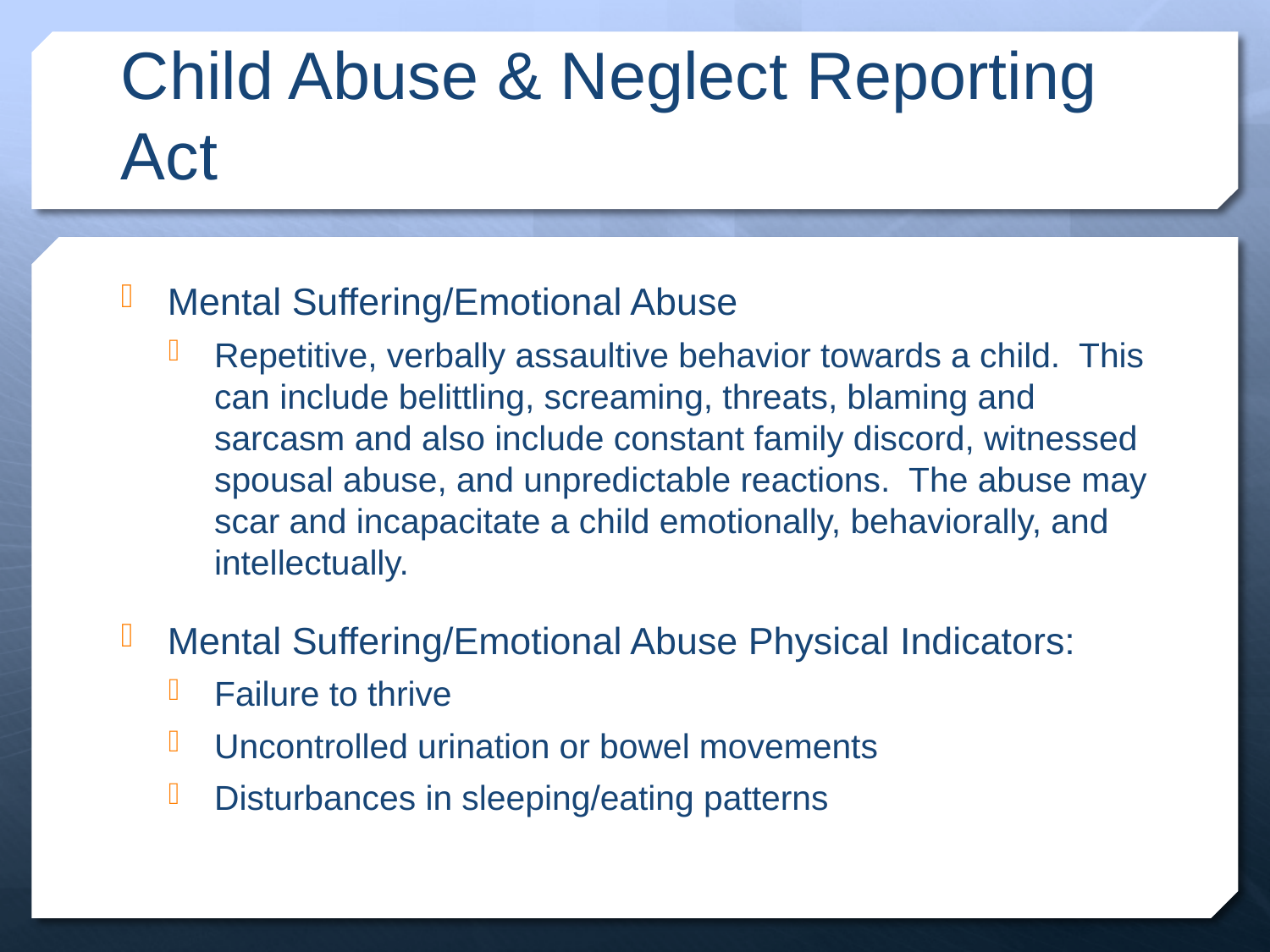

# Child Abuse & Neglect Reporting Act
Mental Suffering/Emotional Abuse
Repetitive, verbally assaultive behavior towards a child.  This can include belittling, screaming, threats, blaming and sarcasm and also include constant family discord, witnessed spousal abuse, and unpredictable reactions.  The abuse may scar and incapacitate a child emotionally, behaviorally, and intellectually.
Mental Suffering/Emotional Abuse Physical Indicators:
Failure to thrive
Uncontrolled urination or bowel movements
Disturbances in sleeping/eating patterns